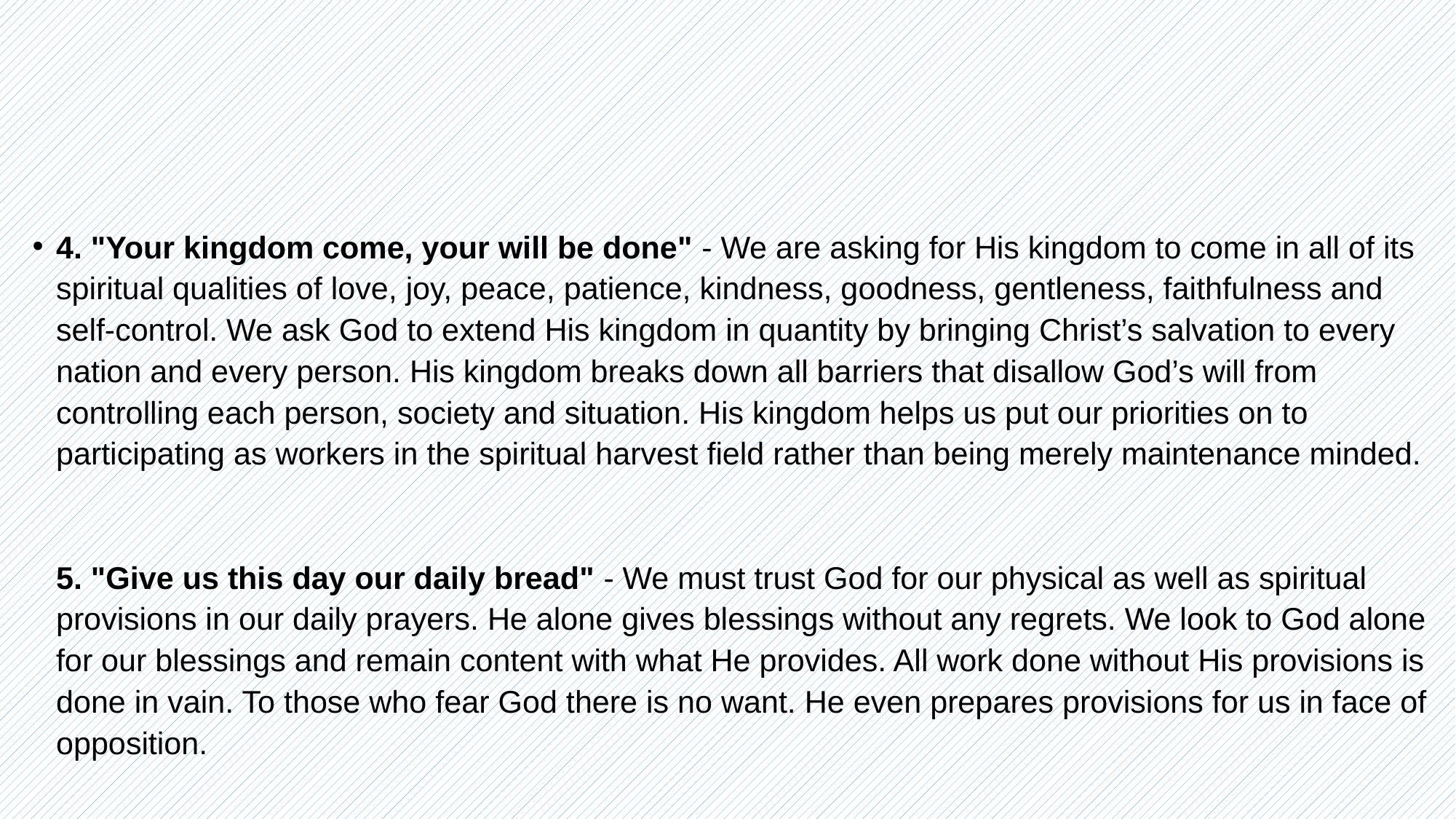

#
4. "Your kingdom come, your will be done" - We are asking for His kingdom to come in all of its spiritual qualities of love, joy, peace, patience, kindness, goodness, gentleness, faithfulness and self-control. We ask God to extend His kingdom in quantity by bringing Christ’s salvation to every nation and every person. His kingdom breaks down all barriers that disallow God’s will from controlling each person, society and situation. His kingdom helps us put our priorities on to participating as workers in the spiritual harvest field rather than being merely maintenance minded.
5. "Give us this day our daily bread" - We must trust God for our physical as well as spiritual provisions in our daily prayers. He alone gives blessings without any regrets. We look to God alone for our blessings and remain content with what He provides. All work done without His provisions is done in vain. To those who fear God there is no want. He even prepares provisions for us in face of opposition.